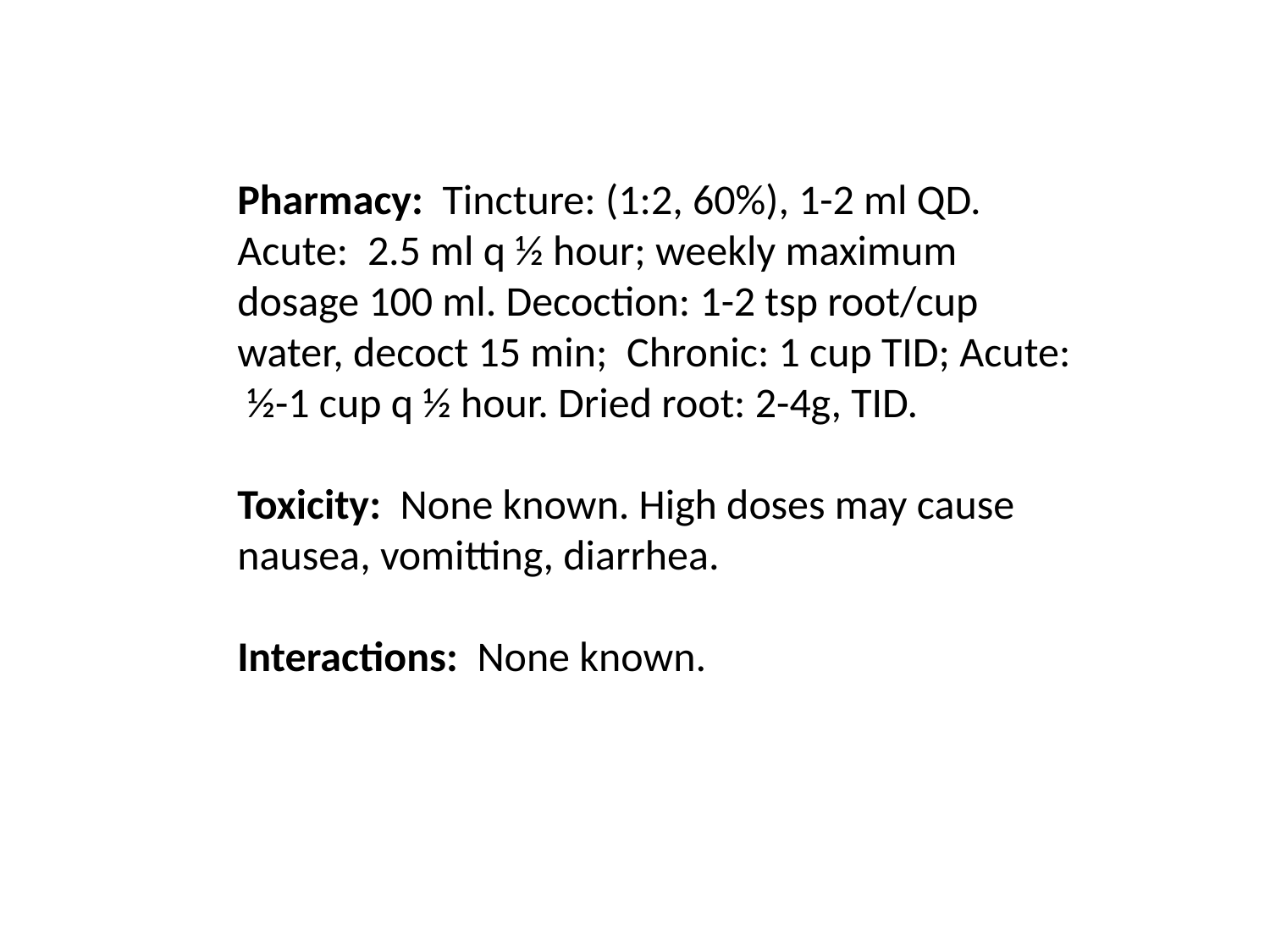

Pharmacy:  Tincture: (1:2, 60%), 1-2 ml QD. Acute:  2.5 ml q ½ hour; weekly maximum dosage 100 ml. Decoction: 1-2 tsp root/cup water, decoct 15 min;  Chronic: 1 cup TID; Acute:  ½-1 cup q ½ hour. Dried root: 2-4g, TID.

Toxicity:  None known. High doses may cause nausea, vomitting, diarrhea.

Interactions:  None known.